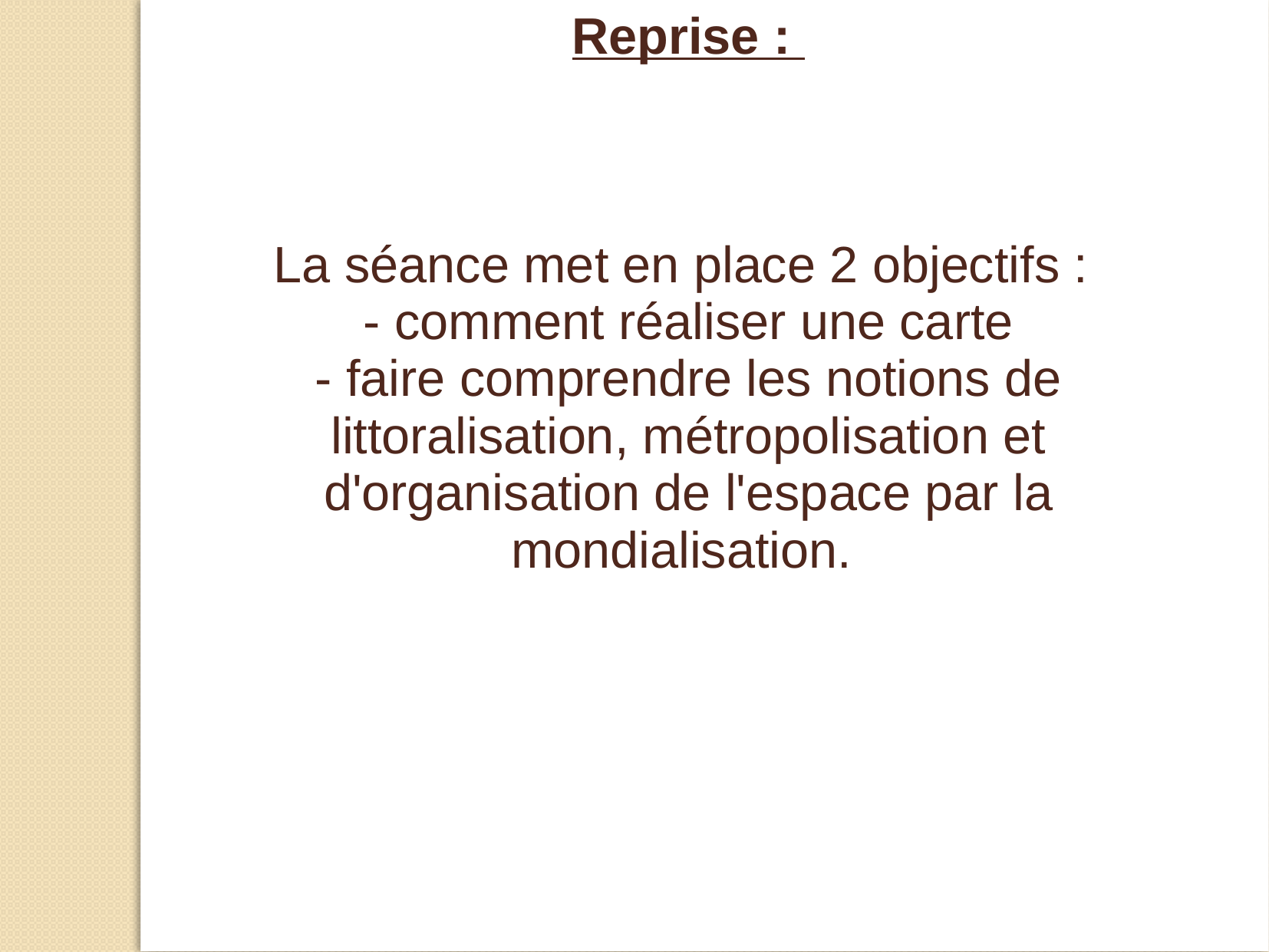

Reprise :

La séance met en place 2 objectifs :
- comment réaliser une carte
- faire comprendre les notions de littoralisation, métropolisation et d'organisation de l'espace par la mondialisation.